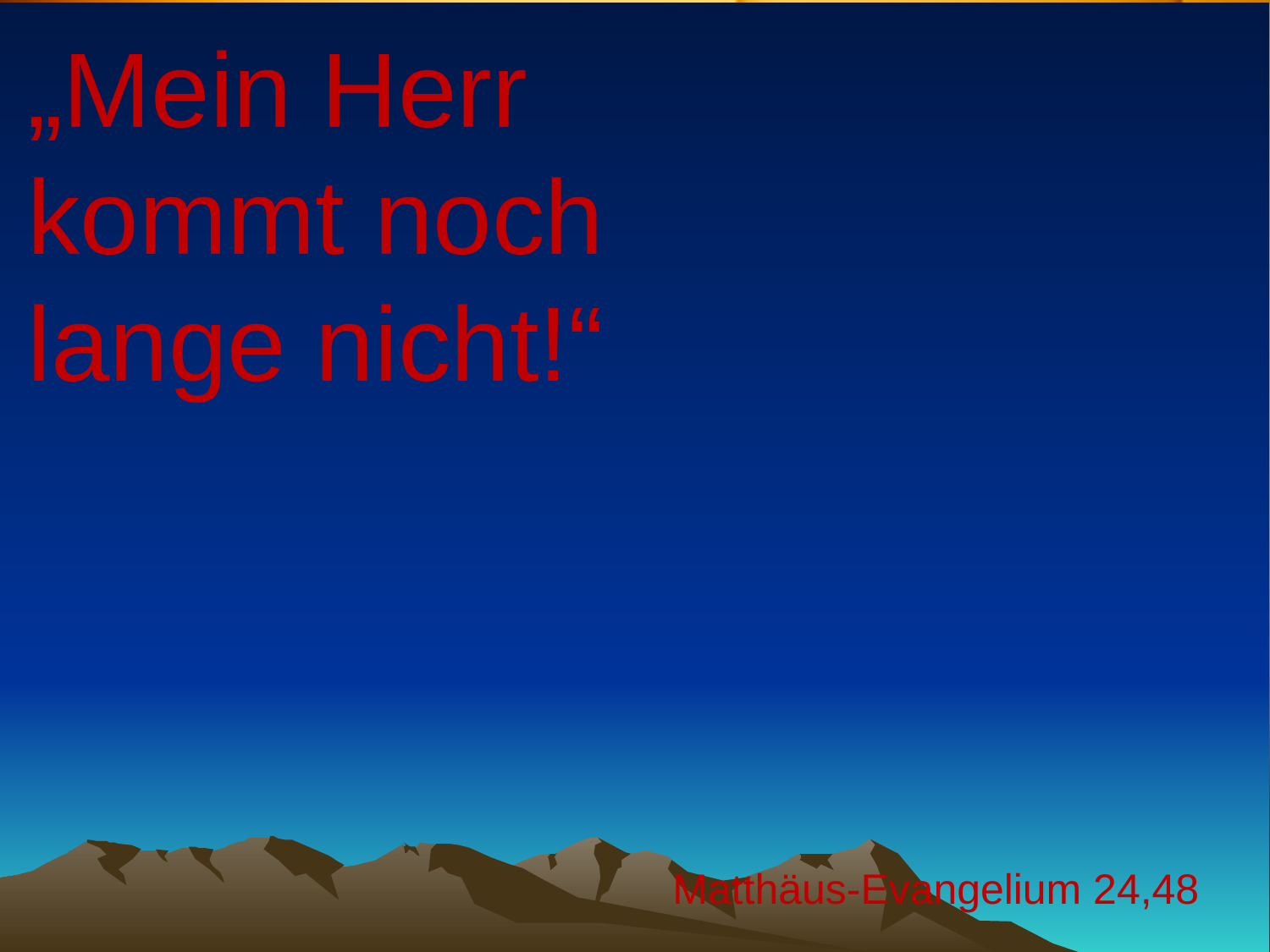

# „Mein Herr kommt noch lange nicht!“
Matthäus-Evangelium 24,48